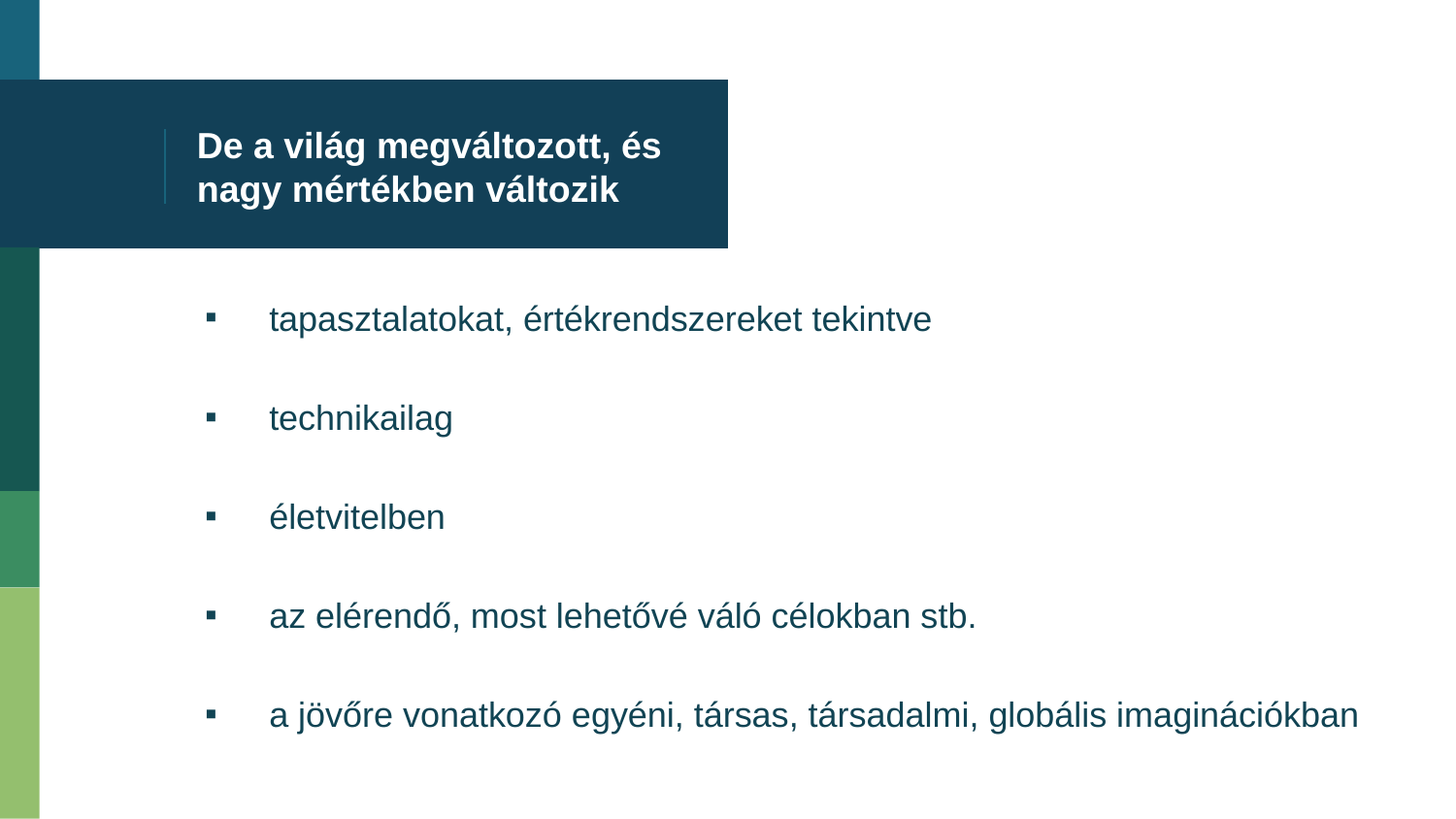

# De a világ megváltozott, és nagy mértékben változik
tapasztalatokat, értékrendszereket tekintve

technikailag

életvitelben

az elérendő, most lehetővé váló célokban stb.

a jövőre vonatkozó egyéni, társas, társadalmi, globális imaginációkban